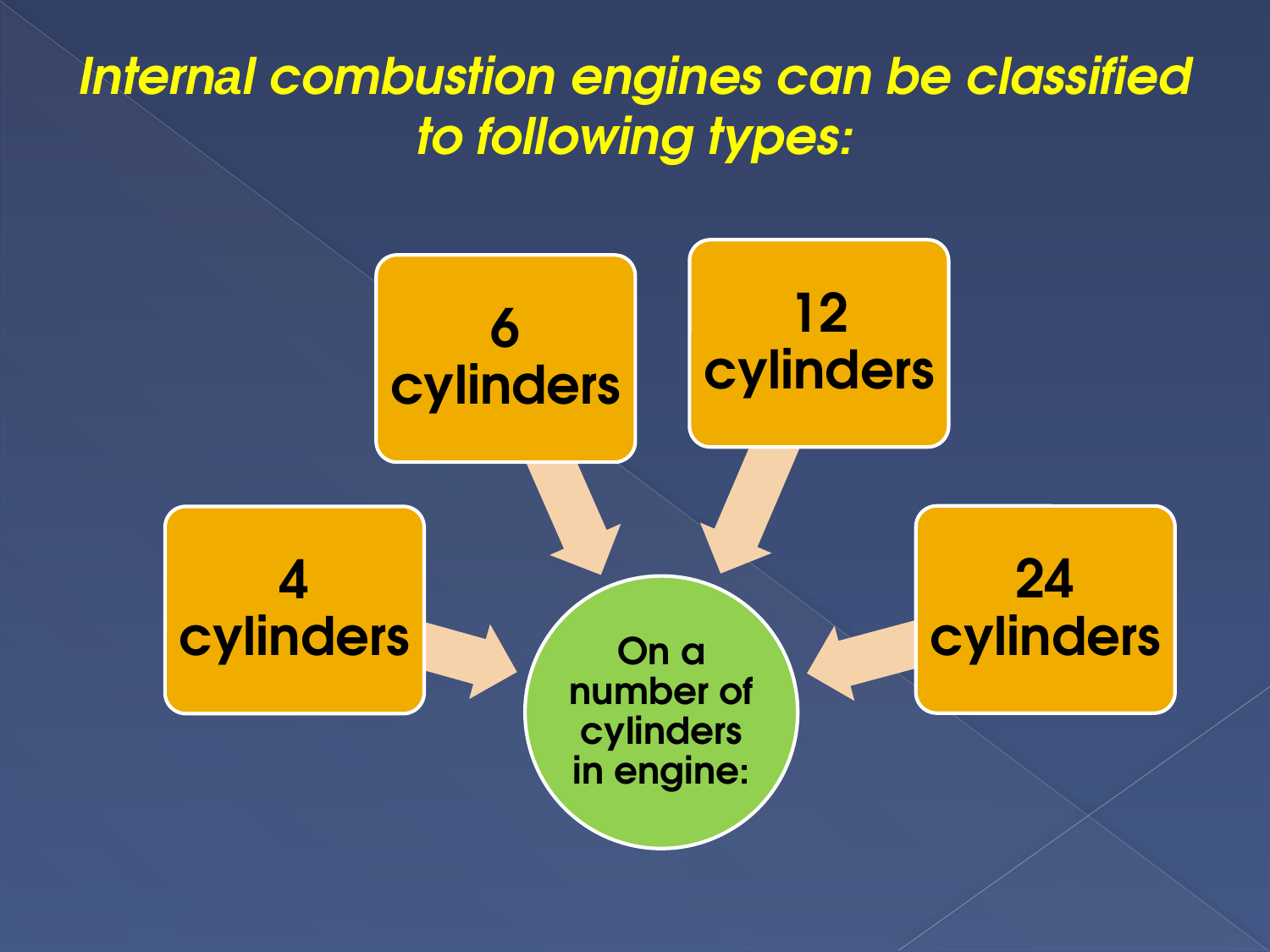

# Internаl combustion engines can be classified to following types:
On a number of cylinders in engine:
4 cylinders
6 cylinders
12 cylinders
24 cylinders